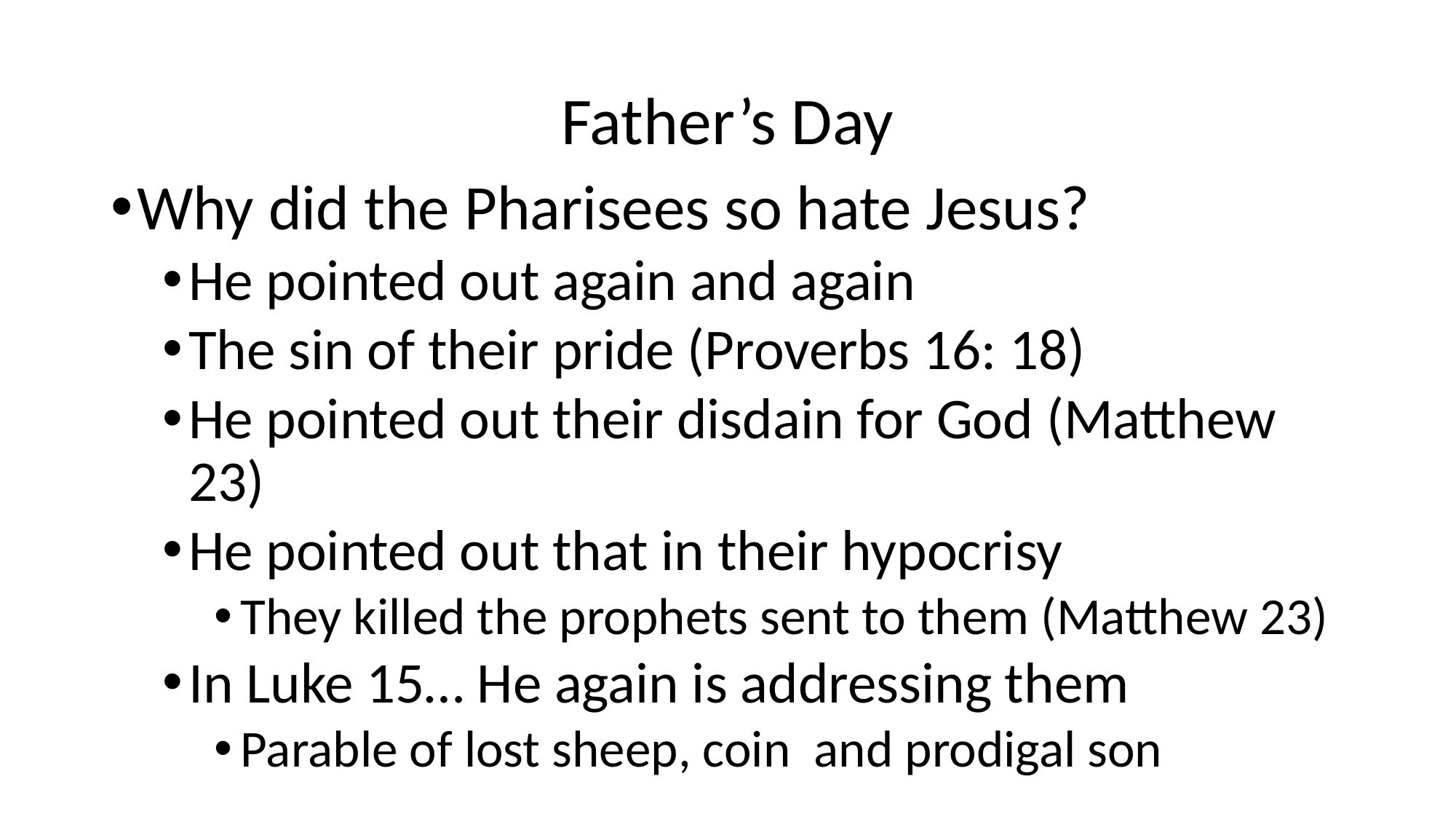

# Father’s Day
Why did the Pharisees so hate Jesus?
He pointed out again and again
The sin of their pride (Proverbs 16: 18)
He pointed out their disdain for God (Matthew 23)
He pointed out that in their hypocrisy
They killed the prophets sent to them (Matthew 23)
In Luke 15… He again is addressing them
Parable of lost sheep, coin  and prodigal son